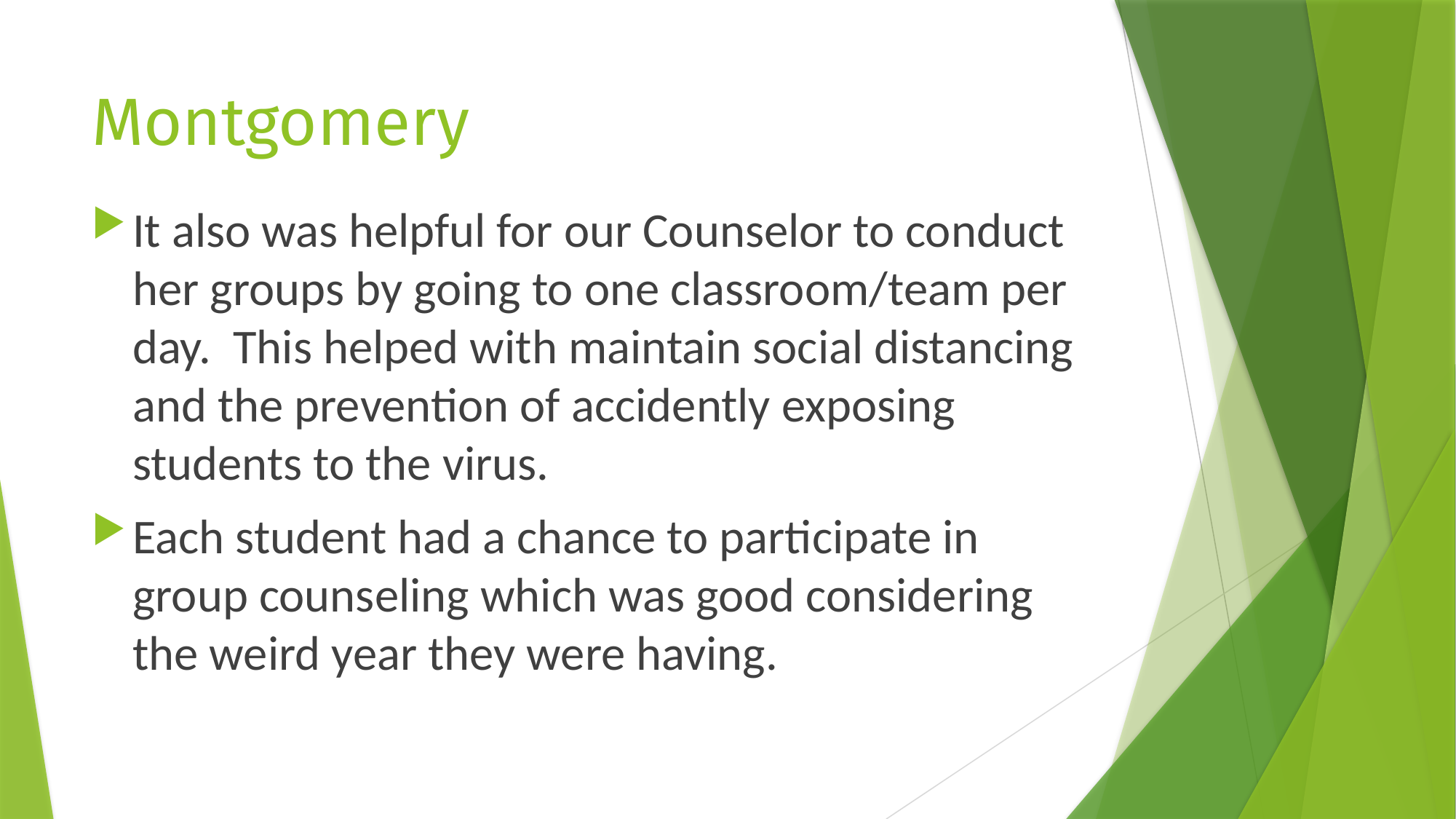

# Montgomery
It also was helpful for our Counselor to conduct her groups by going to one classroom/team per day.  This helped with maintain social distancing and the prevention of accidently exposing students to the virus.
Each student had a chance to participate in group counseling which was good considering the weird year they were having.